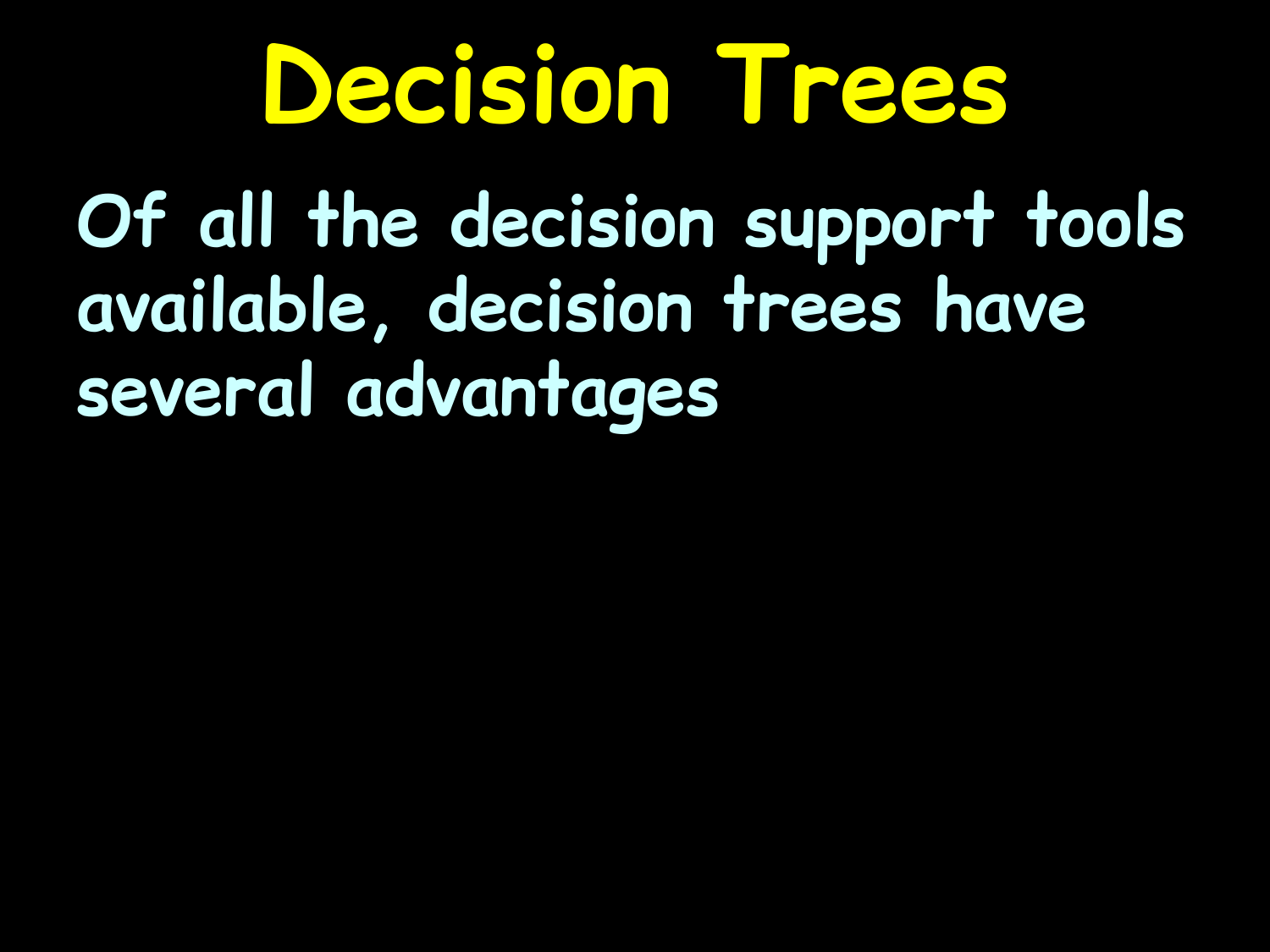

# Decision Trees
Of all the decision support tools available, decision trees have several advantages